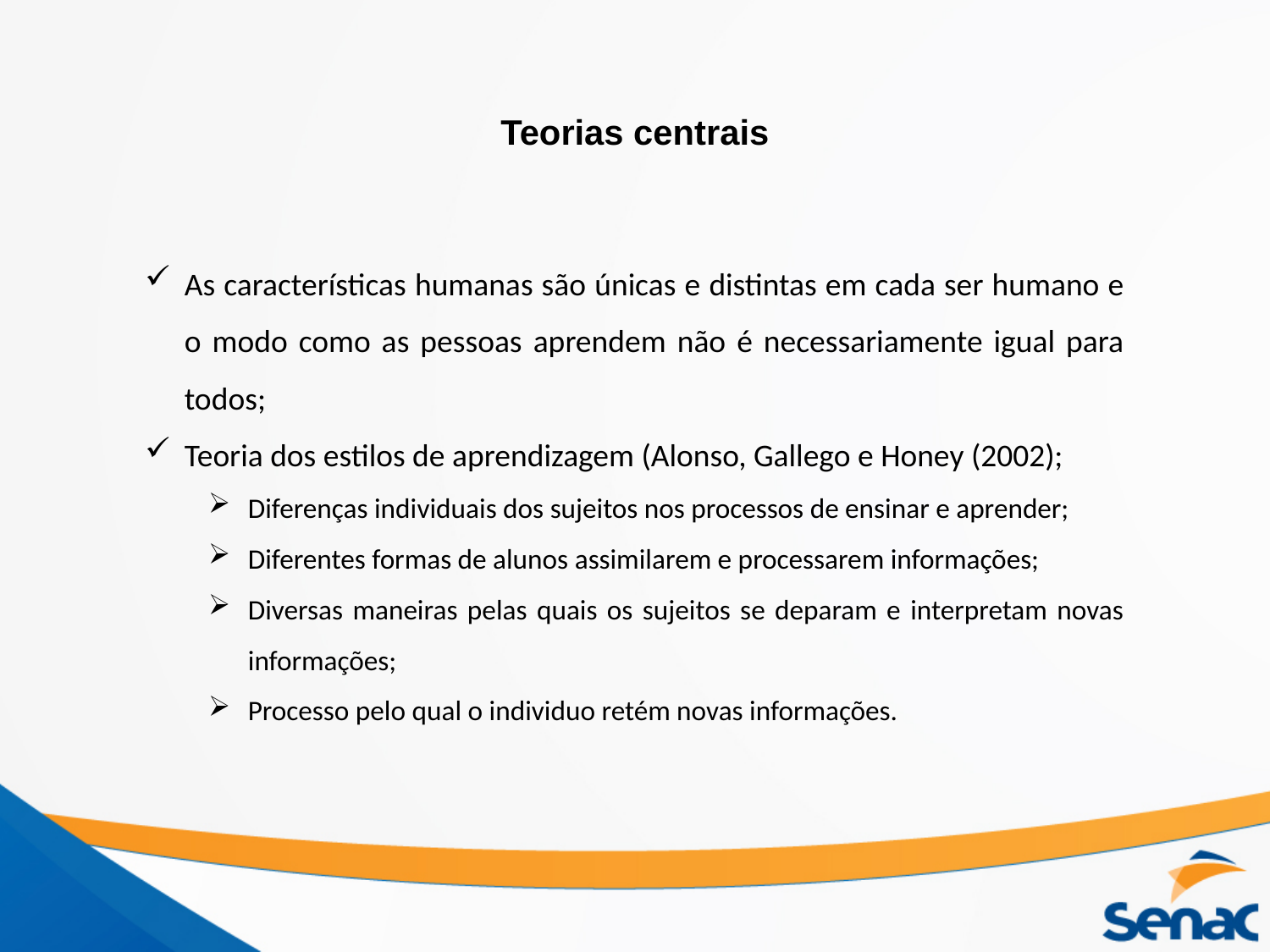

Teorias centrais
As características humanas são únicas e distintas em cada ser humano e o modo como as pessoas aprendem não é necessariamente igual para todos;
Teoria dos estilos de aprendizagem (Alonso, Gallego e Honey (2002);
Diferenças individuais dos sujeitos nos processos de ensinar e aprender;
Diferentes formas de alunos assimilarem e processarem informações;
Diversas maneiras pelas quais os sujeitos se deparam e interpretam novas informações;
Processo pelo qual o individuo retém novas informações.